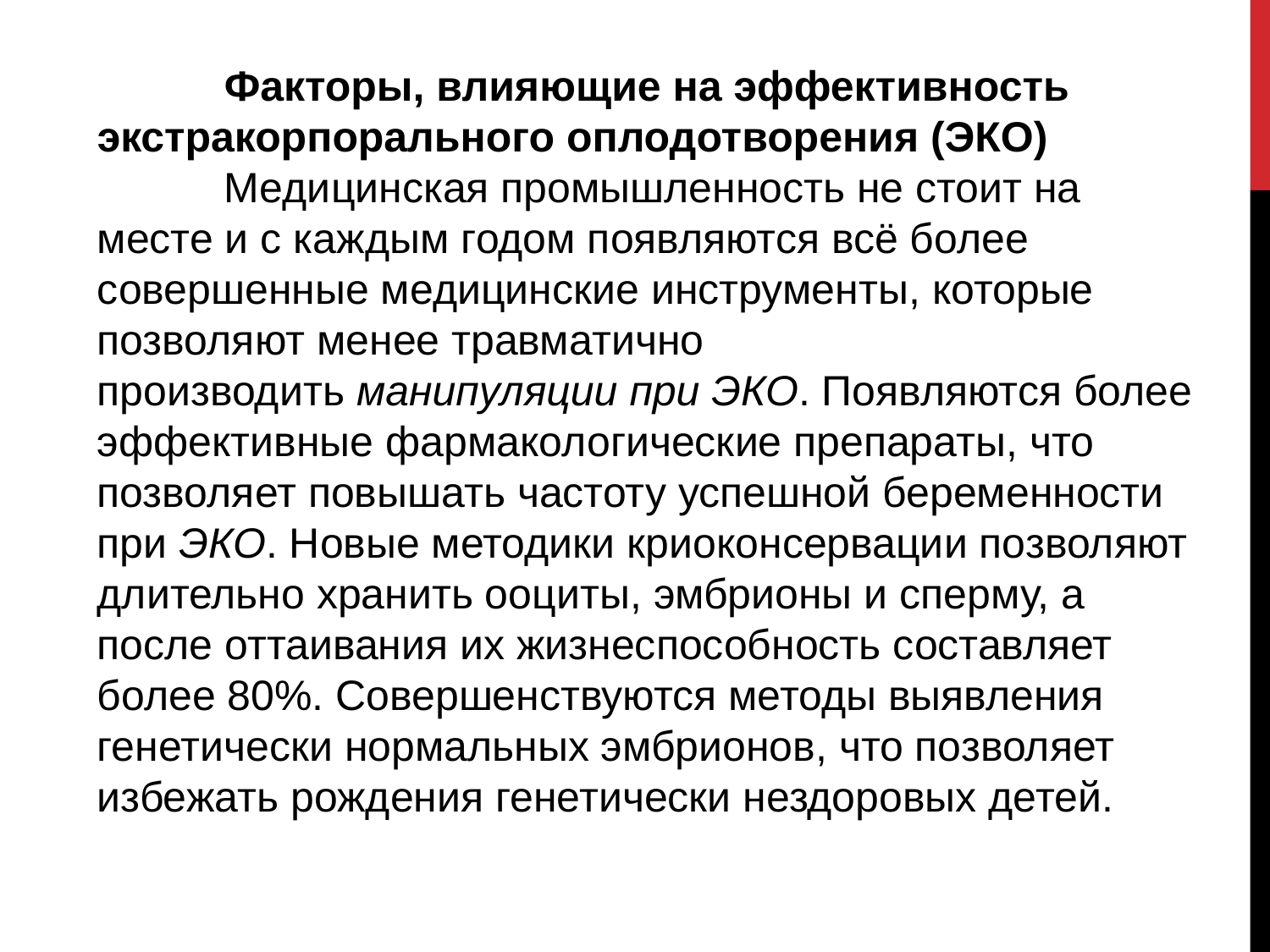

Факторы, влияющие на эффективность экстракорпорального оплодотворения (ЭКО)
	Медицинская промышленность не стоит на месте и с каждым годом появляются всё более совершенные медицинские инструменты, которые позволяют менее травматично производить манипуляции при ЭКО. Появляются более эффективные фармакологические препараты, что позволяет повышать частоту успешной беременности при ЭКО. Новые методики криоконсервации позволяют длительно хранить ооциты, эмбрионы и сперму, а после оттаивания их жизнеспособность составляет более 80%. Совершенствуются методы выявления генетически нормальных эмбрионов, что позволяет избежать рождения генетически нездоровых детей.